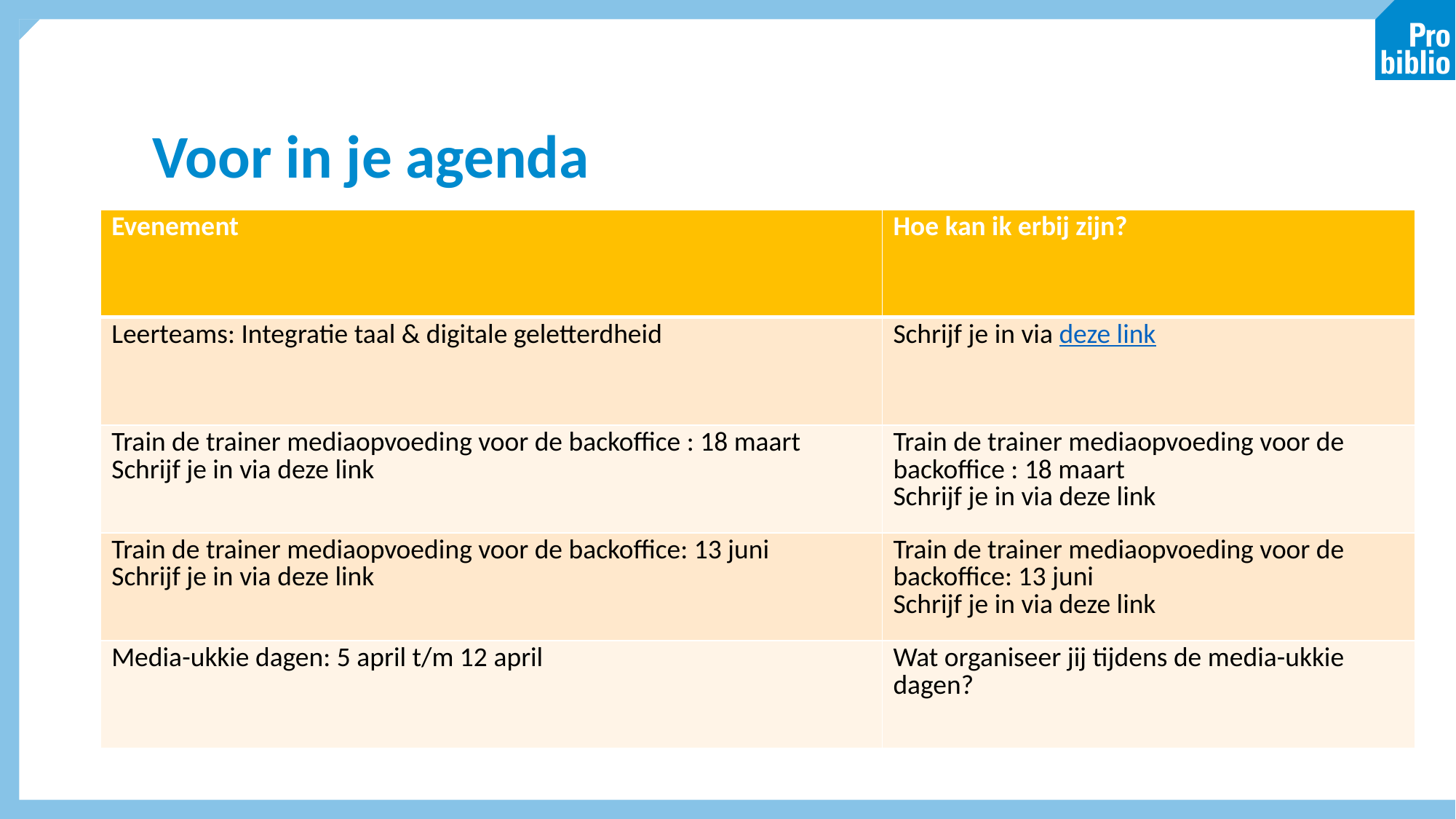

# Voor in je agenda
| Evenement | Hoe kan ik erbij zijn? |
| --- | --- |
| Leerteams: Integratie taal & digitale geletterdheid | Schrijf je in via deze link |
| Train de trainer mediaopvoeding voor de backoffice : 18 maart Schrijf je in via deze link | Train de trainer mediaopvoeding voor de backoffice : 18 maart Schrijf je in via deze link |
| Train de trainer mediaopvoeding voor de backoffice: 13 juni  Schrijf je in via deze link | Train de trainer mediaopvoeding voor de backoffice: 13 juni  Schrijf je in via deze link |
| Media-ukkie dagen: 5 april t/m 12 april | Wat organiseer jij tijdens de media-ukkie dagen? |